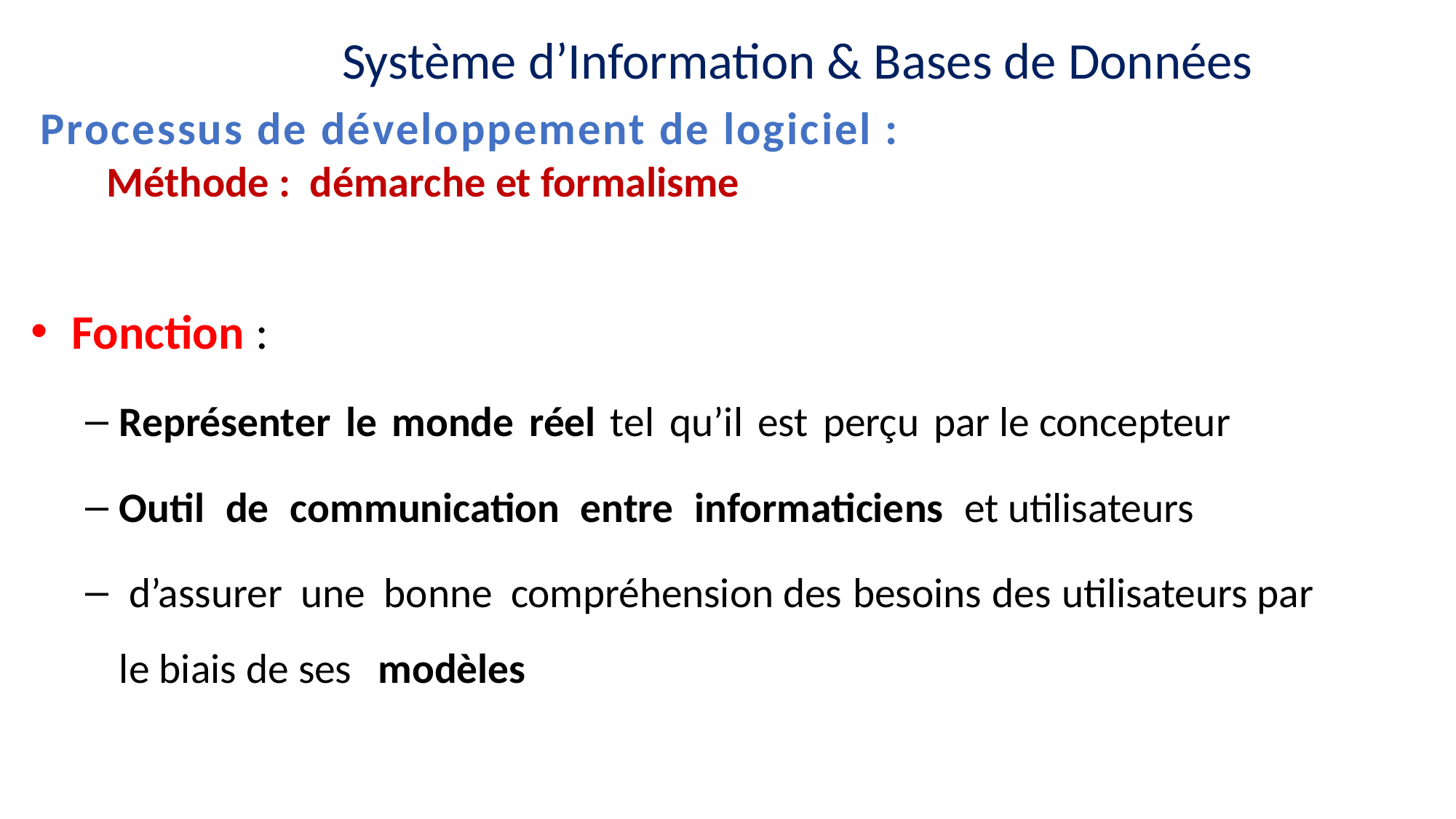

Système d’Information & Bases de Données
Processus de développement de logiciel :
Méthode :  démarche et formalisme
Fonction :
Représenter le monde réel tel qu’il est perçu par le concepteur
Outil  de  communication  entre  informaticiens  et utilisateurs
 d’assurer une bonne compréhension des besoins des utilisateurs par le biais de ses  modèles